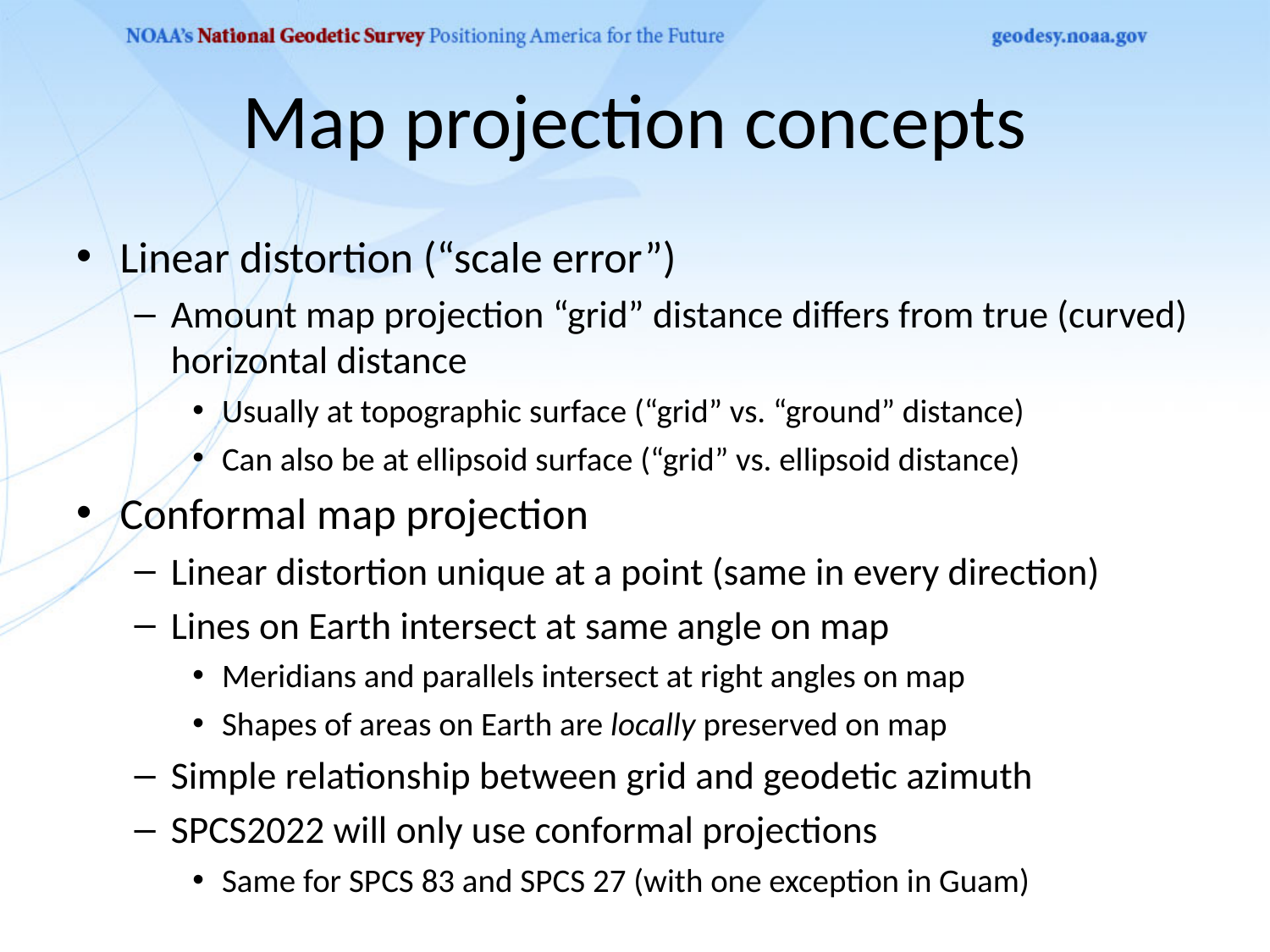

# Map projection concepts
Linear distortion (“scale error”)
Amount map projection “grid” distance differs from true (curved) horizontal distance
Usually at topographic surface (“grid” vs. “ground” distance)
Can also be at ellipsoid surface (“grid” vs. ellipsoid distance)
Conformal map projection
Linear distortion unique at a point (same in every direction)
Lines on Earth intersect at same angle on map
Meridians and parallels intersect at right angles on map
Shapes of areas on Earth are locally preserved on map
Simple relationship between grid and geodetic azimuth
SPCS2022 will only use conformal projections
Same for SPCS 83 and SPCS 27 (with one exception in Guam)